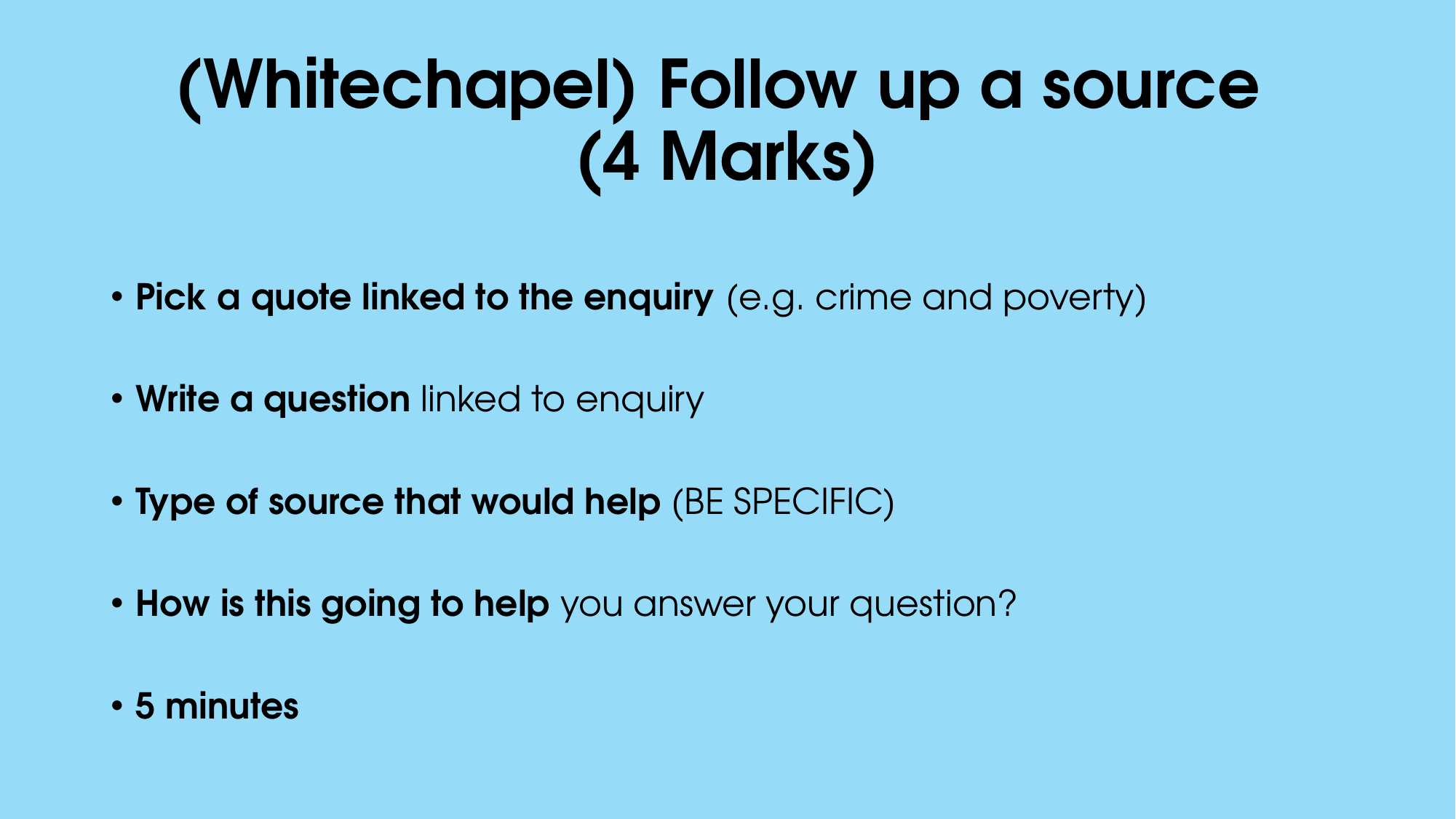

# (Whitechapel) Follow up a source (4 Marks)

Pick a quote linked to the enquiry (e.g. crime and poverty)

Write a question linked to enquiry

Type of source that would help (BE SPECIFIC)

How is this going to help you answer your question?

5 minutes